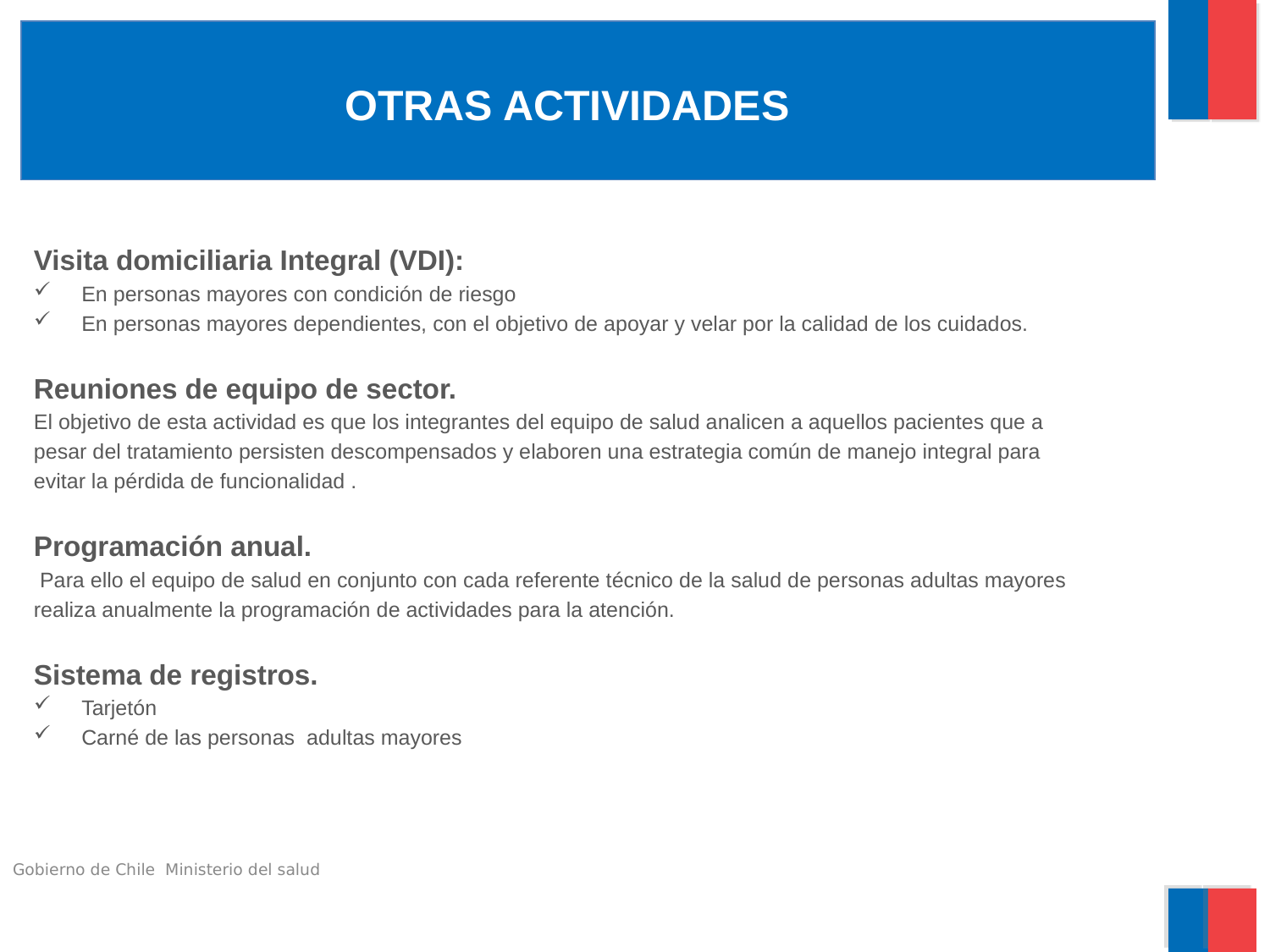

# OTRAS ACTIVIDADES

Visita domiciliaria Integral (VDI):
En personas mayores con condición de riesgo
En personas mayores dependientes, con el objetivo de apoyar y velar por la calidad de los cuidados.

Reuniones de equipo de sector.
El objetivo de esta actividad es que los integrantes del equipo de salud analicen a aquellos pacientes que a
pesar del tratamiento persisten descompensados y elaboren una estrategia común de manejo integral para
evitar la pérdida de funcionalidad .

Programación anual.
 Para ello el equipo de salud en conjunto con cada referente técnico de la salud de personas adultas mayores
realiza anualmente la programación de actividades para la atención.

Sistema de registros.
Tarjetón
Carné de las personas  adultas mayores
Gobierno de Chile  Ministerio del salud